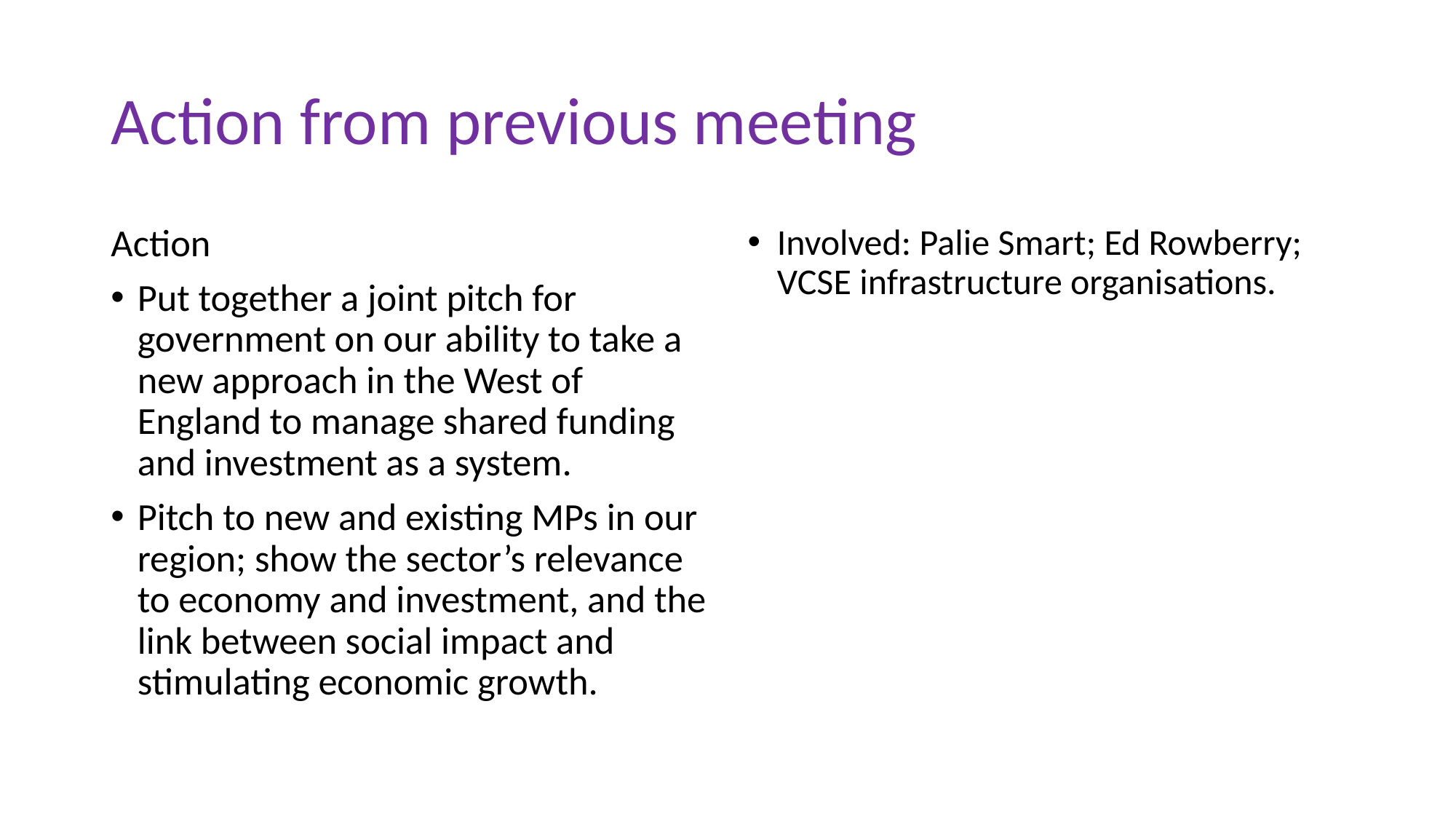

# Action from previous meeting
Action
Put together a joint pitch for government on our ability to take a new approach in the West of England to manage shared funding and investment as a system.
Pitch to new and existing MPs in our region; show the sector’s relevance to economy and investment, and the link between social impact and stimulating economic growth.

Involved: Palie Smart; Ed Rowberry; VCSE infrastructure organisations.